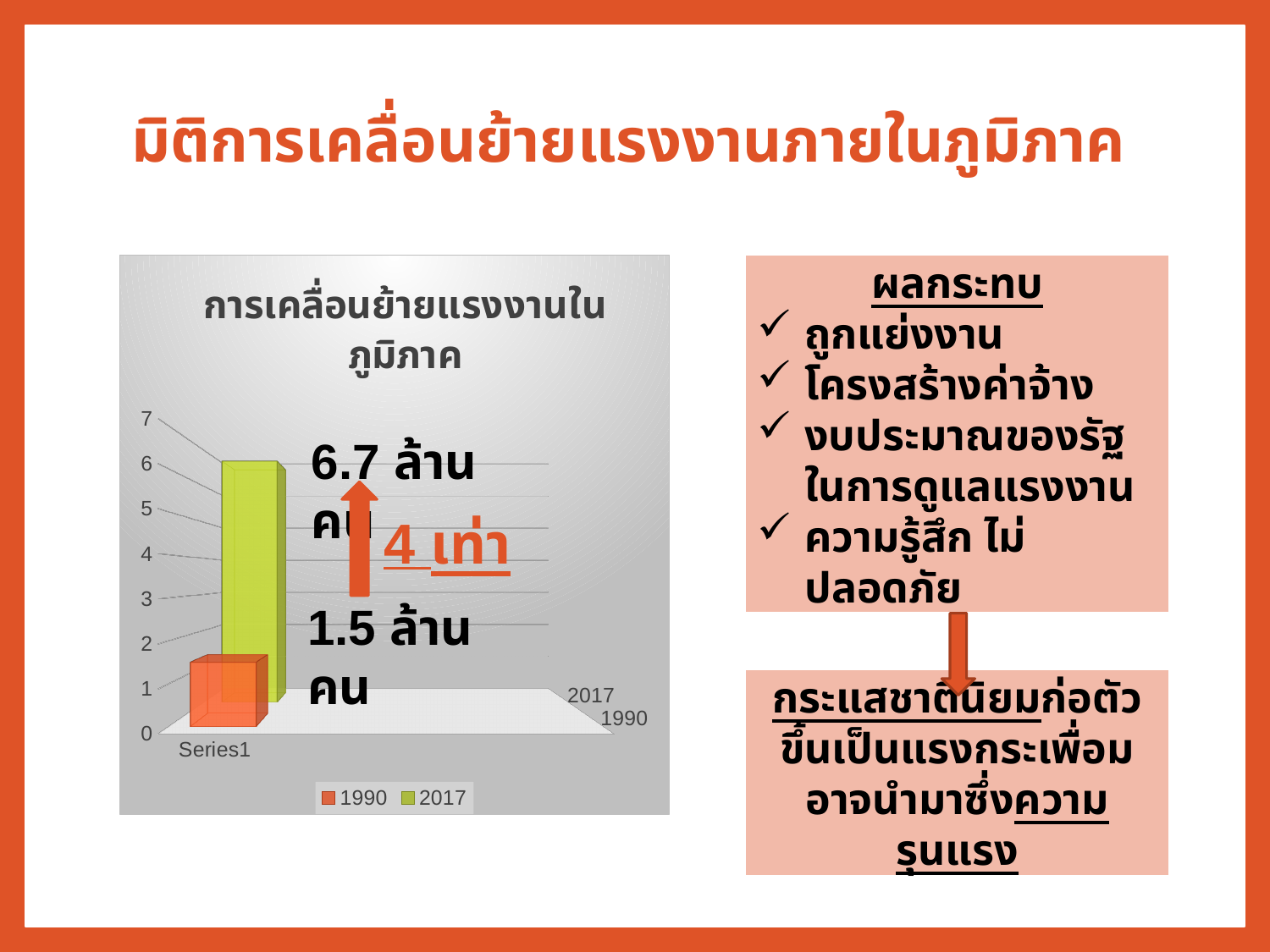

# มิติการเคลื่อนย้ายแรงงานภายในภูมิภาค

[unsupported chart]

ผลกระทบ
ถูกแย่งงาน
โครงสร้างค่าจ้าง
งบประมาณของรัฐในการดูแลแรงงาน
ความรู้สึก ไม่ปลอดภัย
6.7 ล้านคน

4 เท่า
1.5 ล้านคน

กระแสชาตินิยมก่อตัวขึ้นเป็นแรงกระเพื่อม
อาจนำมาซึ่งความรุนแรง